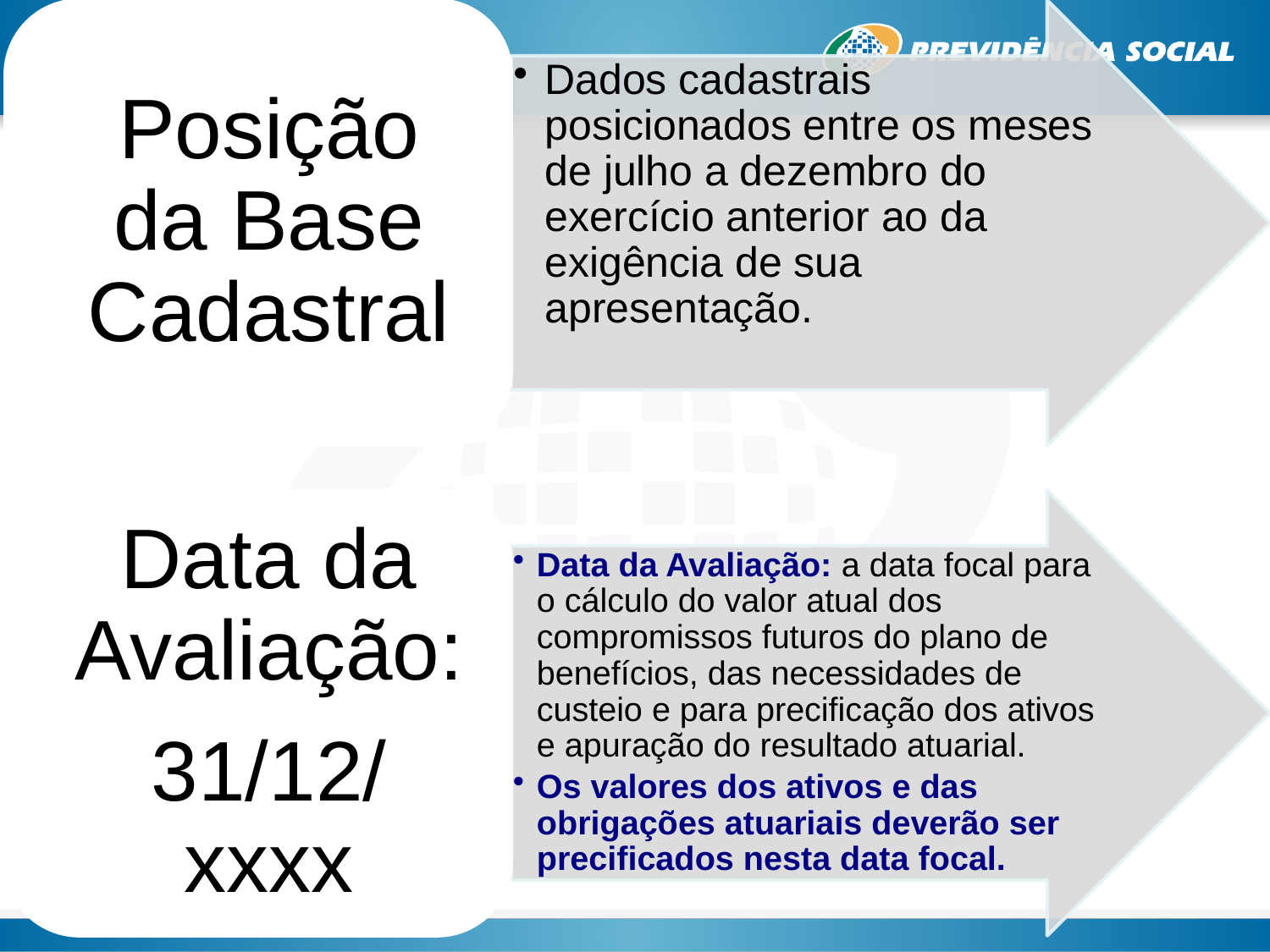

Dados cadastrais posicionados entre os meses de julho a dezembro do exercício anterior ao da exigência de sua apresentação.
Posição da Base Cadastral
Data da Avaliação: a data focal para o cálculo do valor atual dos compromissos futuros do plano de benefícios, das necessidades de custeio e para precificação dos ativos e apuração do resultado atuarial.
Os valores dos ativos e das obrigações atuariais deverão ser precificados nesta data focal.
Data da Avaliação:
31/12/xxxx